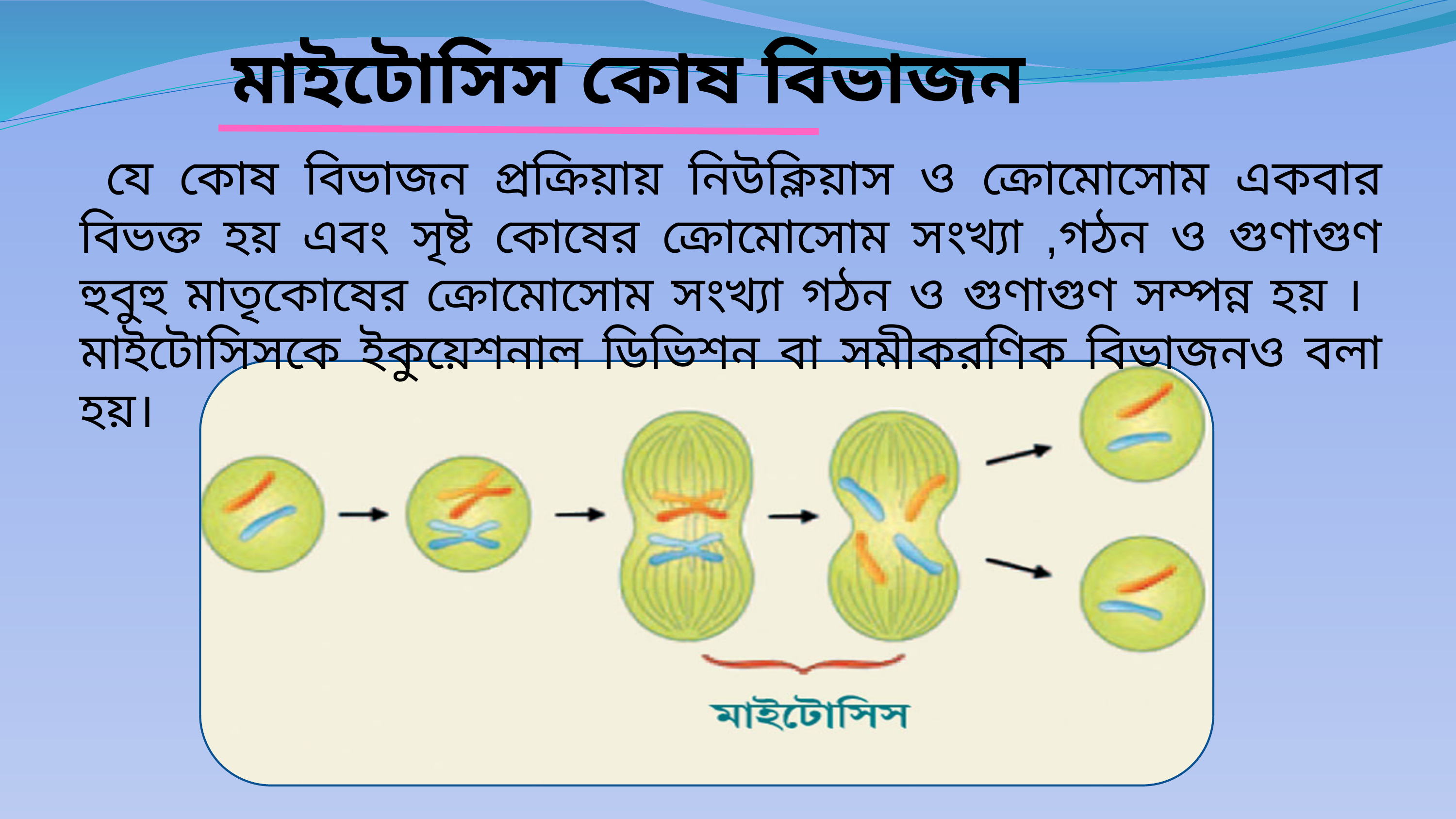

মাইটোসিস কোষ বিভাজন

 যে কোষ বিভাজন প্রক্রিয়ায় নিউক্লিয়াস ও ক্রোমোসোম একবার বিভক্ত হয় এবং সৃষ্ট কোষের ক্রোমোসোম সংখ্যা ,গঠন ও গুণাগুণ হুবুহু মাতৃকোষের ক্রোমোসোম সংখ্যা গঠন ও গুণাগুণ সম্পন্ন হয় ।  মাইটোসিসকে ইকুয়েশনাল ডিভিশন বা সমীকরণিক বিভাজনও বলা হয়।